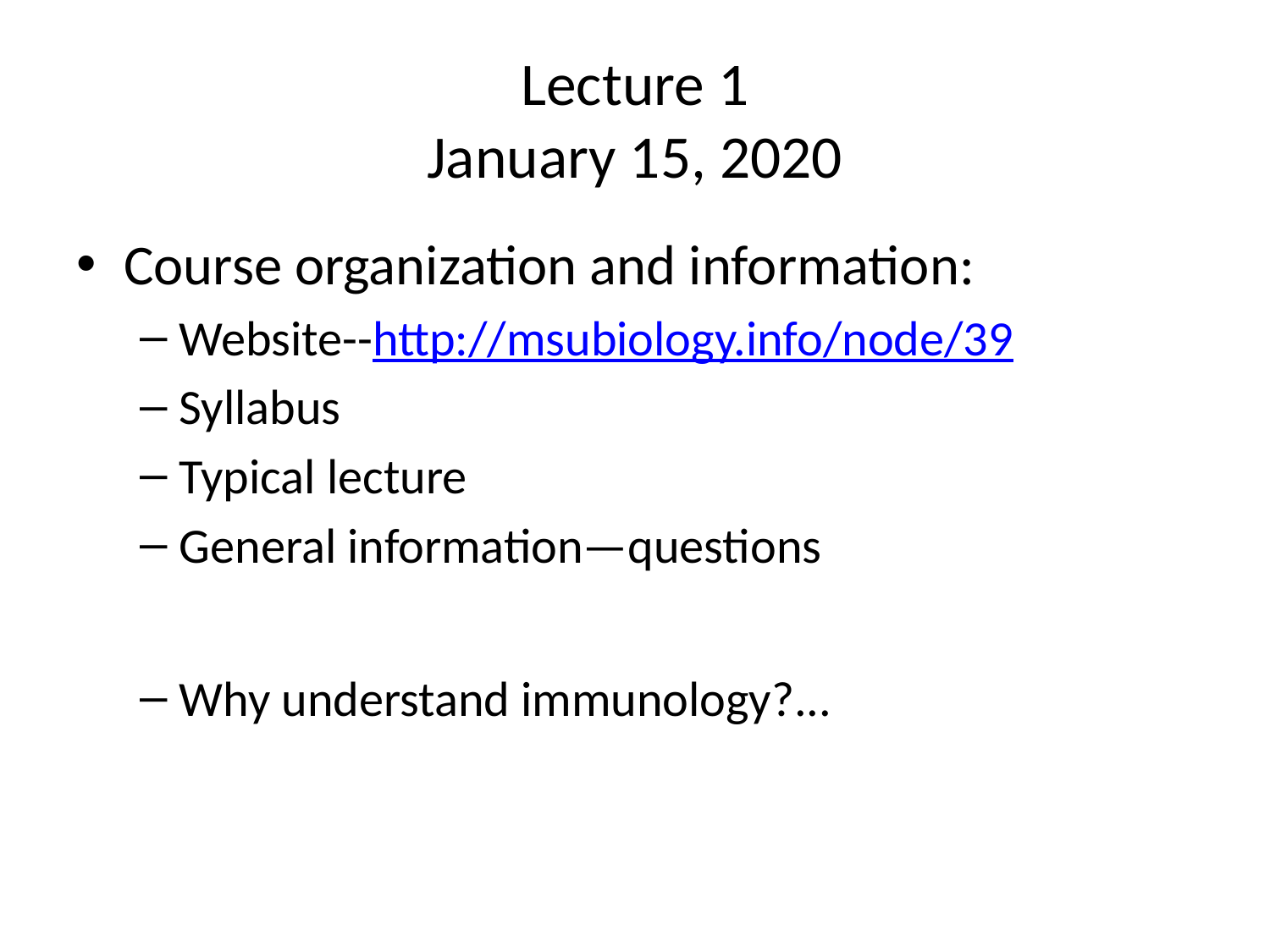

# Lecture 1 January 15, 2020
Course organization and information:
Website--http://msubiology.info/node/39
Syllabus
Typical lecture
General information—questions

Why understand immunology?...